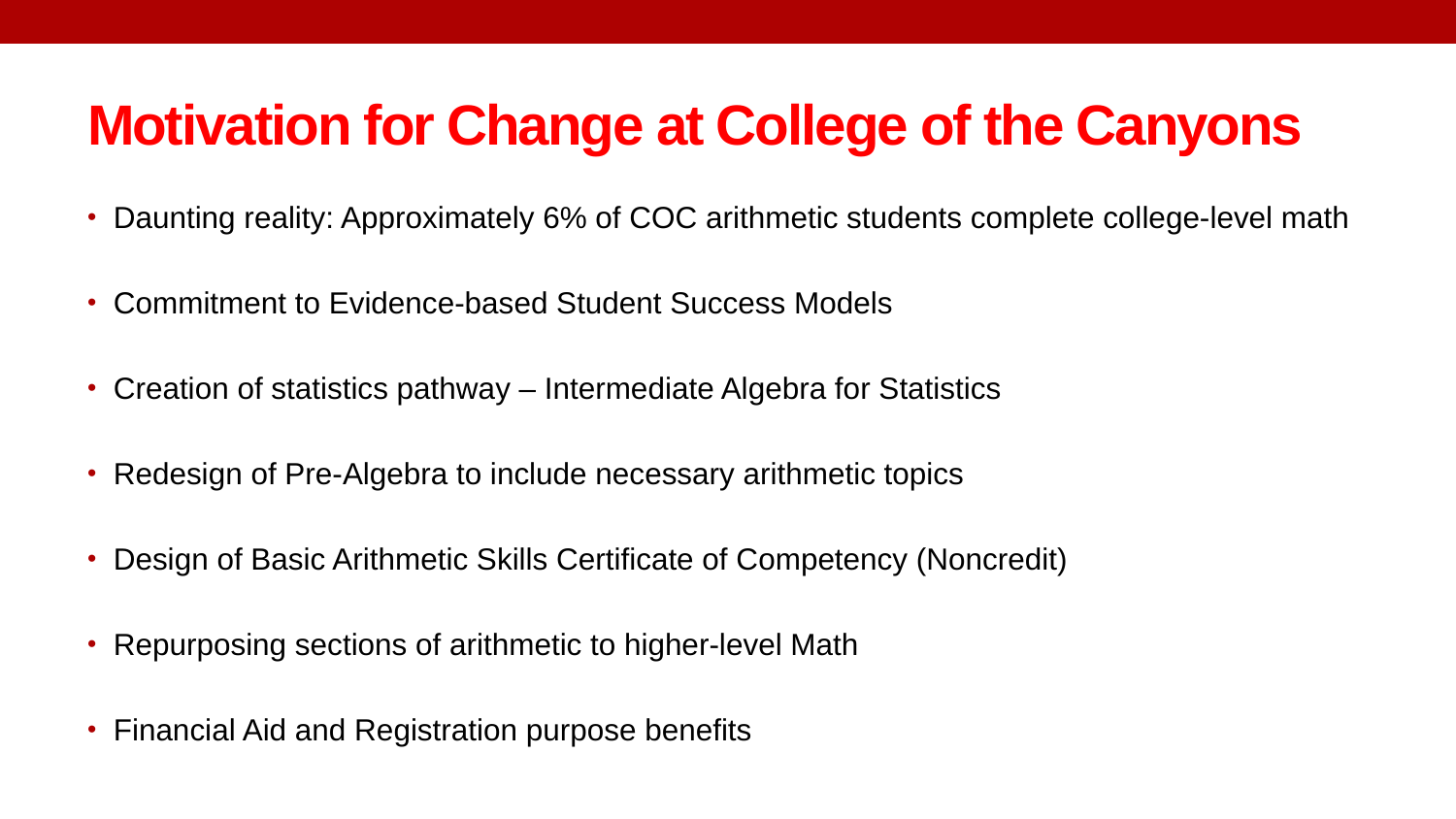

# Motivation for Change at College of the Canyons
Daunting reality: Approximately 6% of COC arithmetic students complete college-level math

Commitment to Evidence-based Student Success Models

Creation of statistics pathway – Intermediate Algebra for Statistics

Redesign of Pre-Algebra to include necessary arithmetic topics

Design of Basic Arithmetic Skills Certificate of Competency (Noncredit)

Repurposing sections of arithmetic to higher-level Math

Financial Aid and Registration purpose benefits